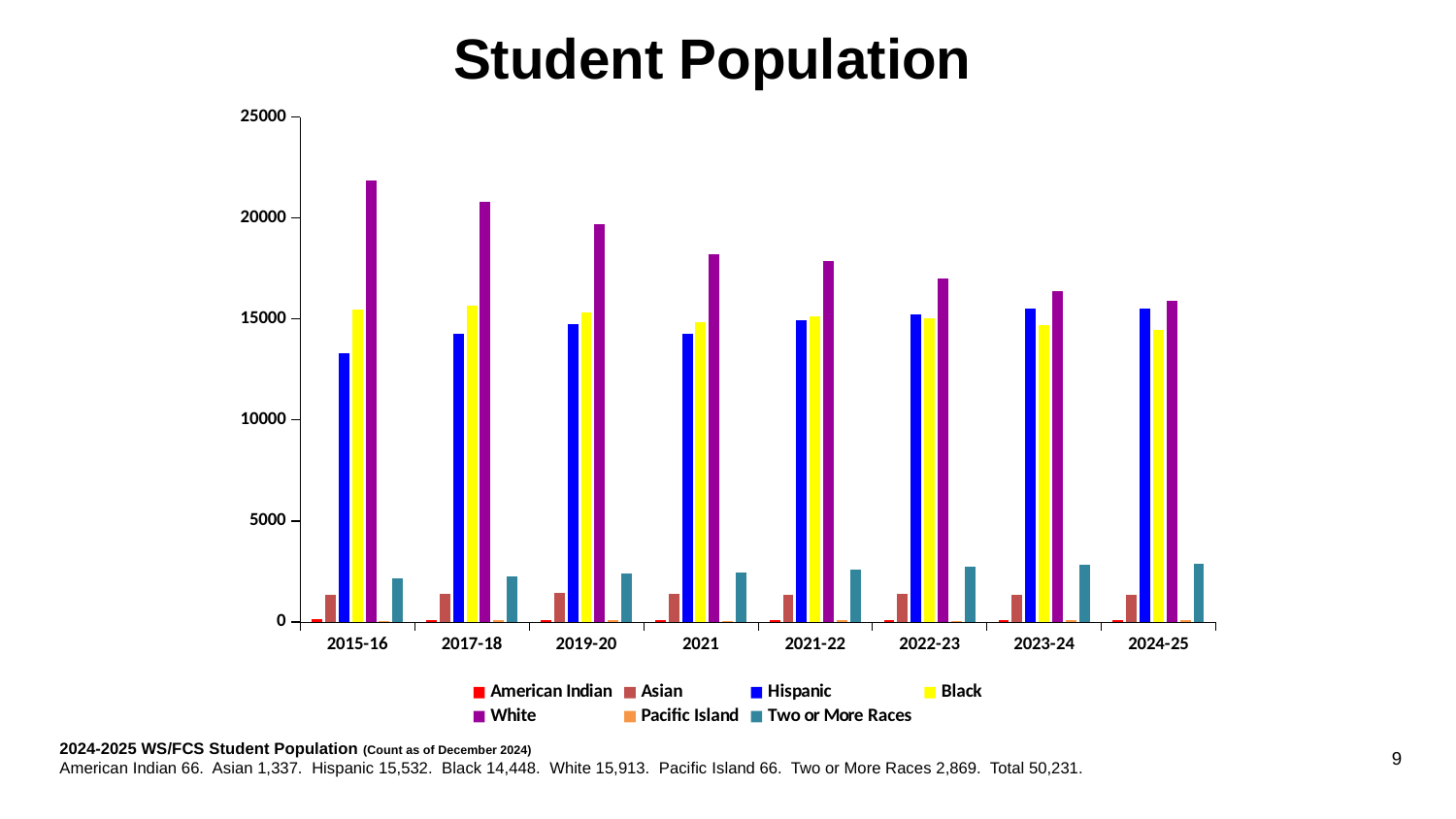

Student Population

### Chart

| Category | American Indian | Asian | Hispanic | Black | White | Pacific Island | Two or More Races |
|---|---|---|---|---|---|---|---|
| 2015-16 | 119.0 | 1348.0 | 13298.0 | 15453.0 | 21851.0 | 52.0 | 2157.0 |
| 2017-18 | 103.0 | 1407.0 | 14277.0 | 15638.0 | 20778.0 | 72.0 | 2255.0 |
| 2019-20 | 86.0 | 1413.0 | 14736.0 | 15317.0 | 19703.0 | 78.0 | 2412.0 |
| 2021 | 70.0 | 1394.0 | 14282.0 | 14828.0 | 18211.0 | 64.0 | 2440.0 |
| 2021-22 | 74.0 | 1346.0 | 14925.0 | 15150.0 | 17863.0 | 75.0 | 2589.0 |
| 2022-23 | 67.0 | 1368.0 | 15247.0 | 15008.0 | 17012.0 | 64.0 | 2728.0 |
| 2023-24 | 71.0 | 1337.0 | 15530.0 | 14693.0 | 16398.0 | 66.0 | 2813.0 |
| 2024-25 | 66.0 | 1337.0 | 15532.0 | 14448.0 | 15913.0 | 66.0 | 2869.0 |
2024-2025 WS/FCS Student Population (Count as of December 2024)
American Indian 66.  Asian 1,337.  Hispanic 15,532.  Black 14,448.  White 15,913.  Pacific Island 66.  Two or More Races 2,869.  Total 50,231.
9